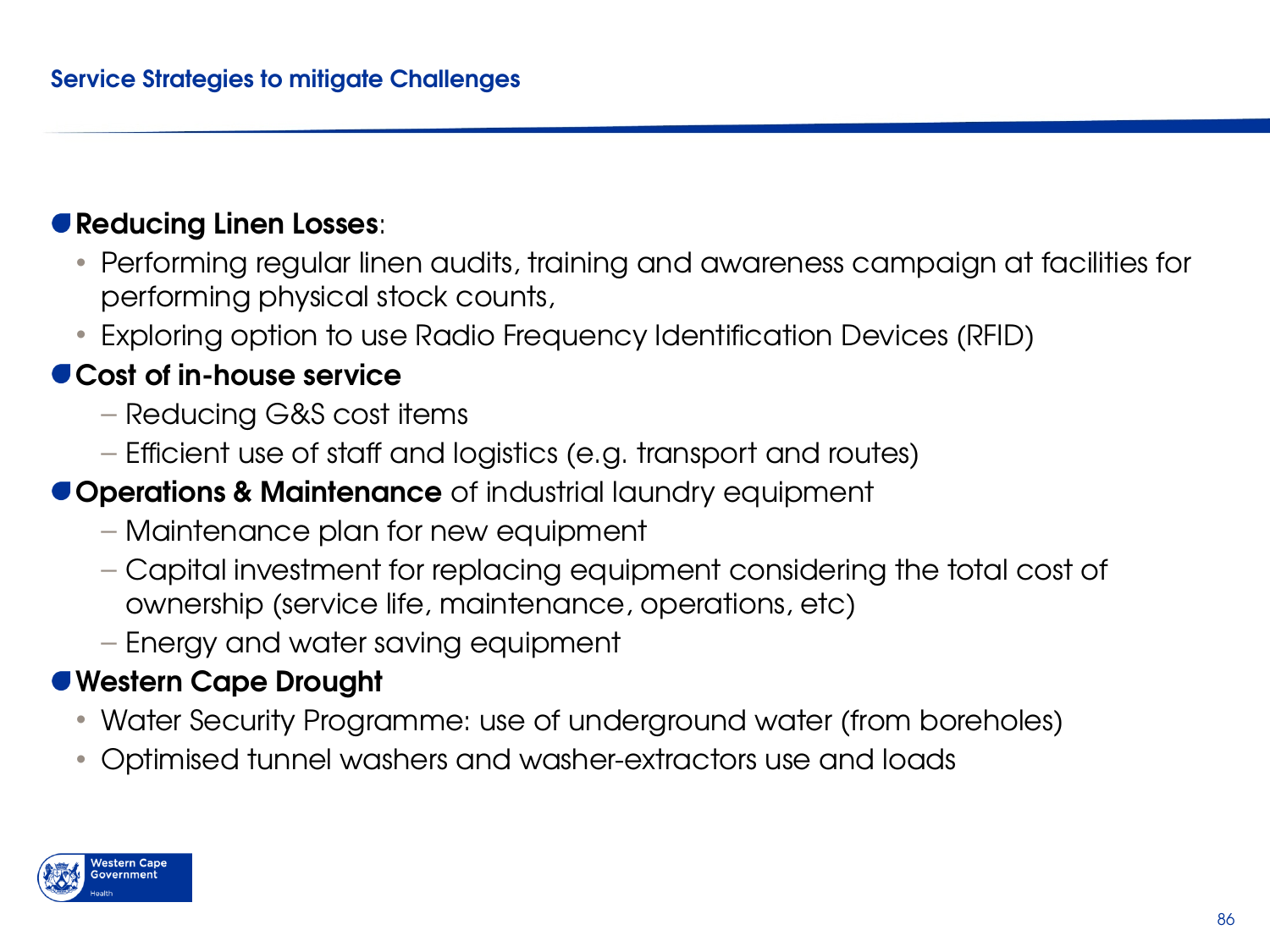

Go to Insert > Header & Footer > Enter presentation name into footer field
# Service Strategies to mitigate Challenges

Reducing Linen Losses:
Performing regular linen audits, training and awareness campaign at facilities for performing physical stock counts,
Exploring option to use Radio Frequency Identification Devices (RFID)
Cost of in-house service
Reducing G&S cost items
Efficient use of staff and logistics (e.g. transport and routes)
Operations & Maintenance of industrial laundry equipment
Maintenance plan for new equipment
Capital investment for replacing equipment considering the total cost of ownership (service life, maintenance, operations, etc)
Energy and water saving equipment
Western Cape Drought
Water Security Programme: use of underground water (from boreholes)
Optimised tunnel washers and washer-extractors use and loads

86